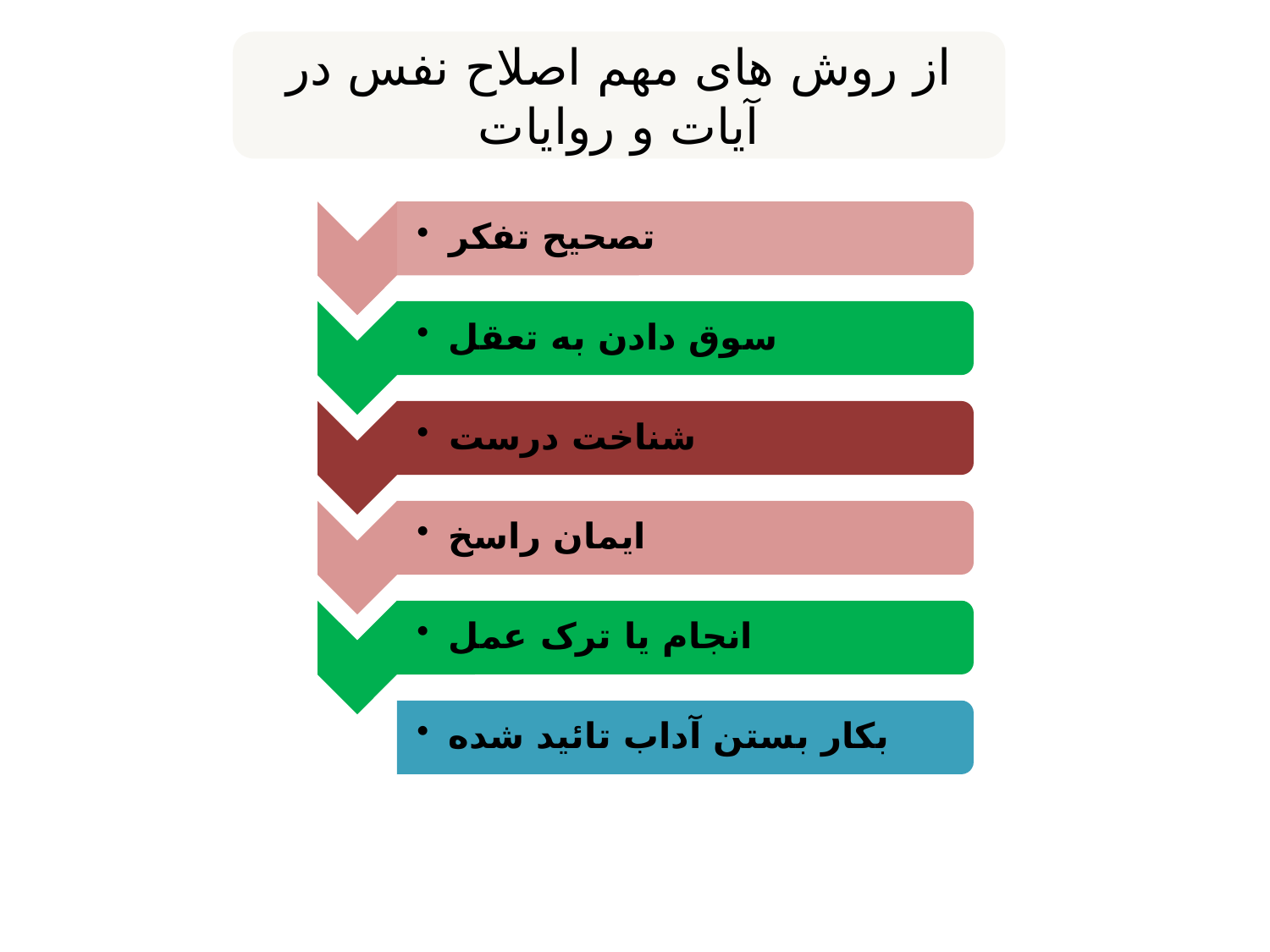

از روش های مهم اصلاح نفس در آیات و روایات

تصحیح تفکر

سوق دادن به تعقل

شناخت درست

ایمان راسخ

انجام یا ترک عمل

بکار بستن آداب تائید شده